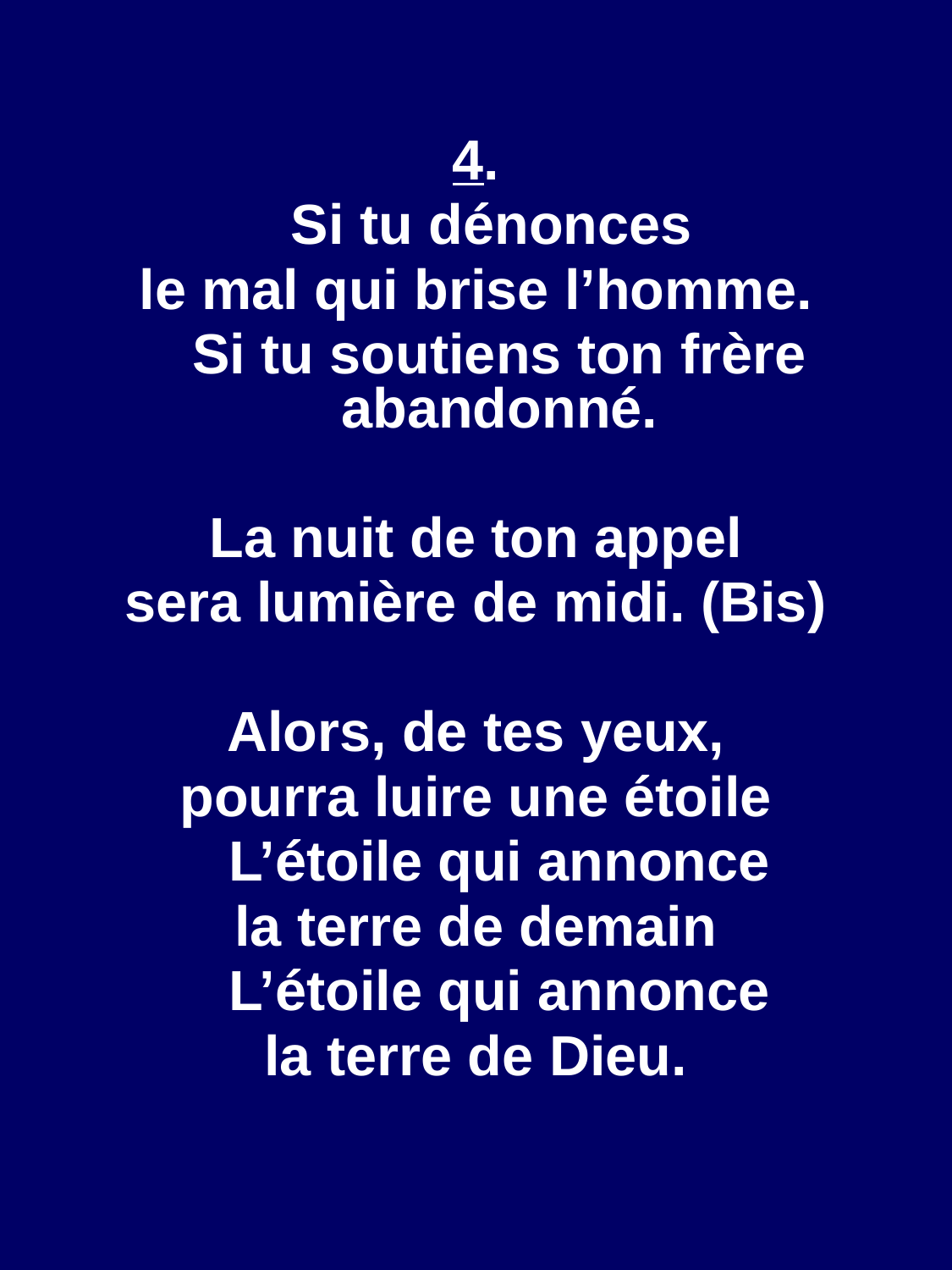

4.
   Si tu dénonces
le mal qui brise l’homme.
   Si tu soutiens ton frère abandonné.

La nuit de ton appel
sera lumière de midi. (Bis)

Alors, de tes yeux,
pourra luire une étoile
   L’étoile qui annonce
la terre de demain
   L’étoile qui annonce
la terre de Dieu.